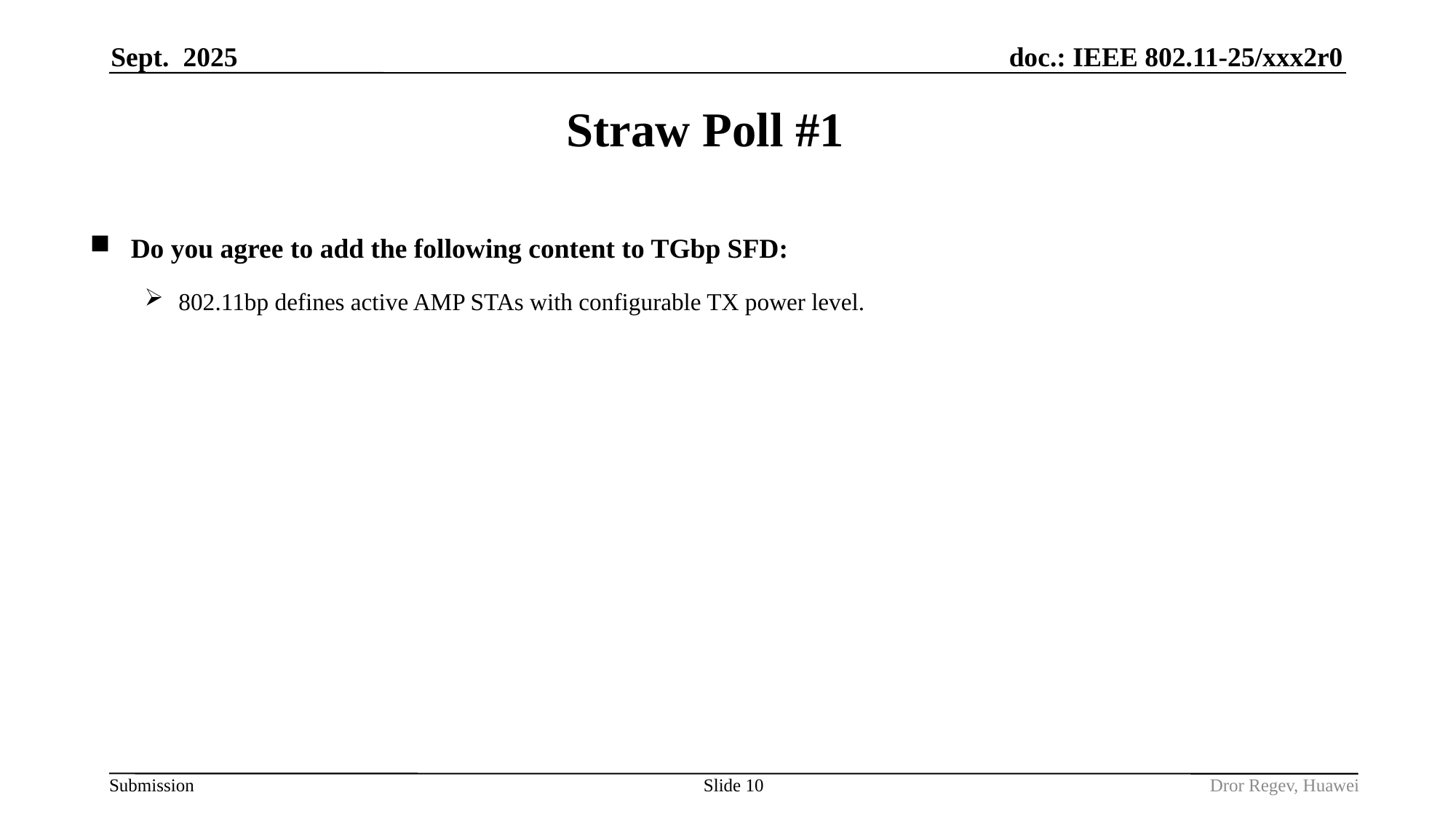

Sept.  2025
Straw Poll #1
Do you agree to add the following content to TGbp SFD:
802.11bp defines active AMP STAs with configurable TX power level.
Slide 10
Dror Regev, Huawei